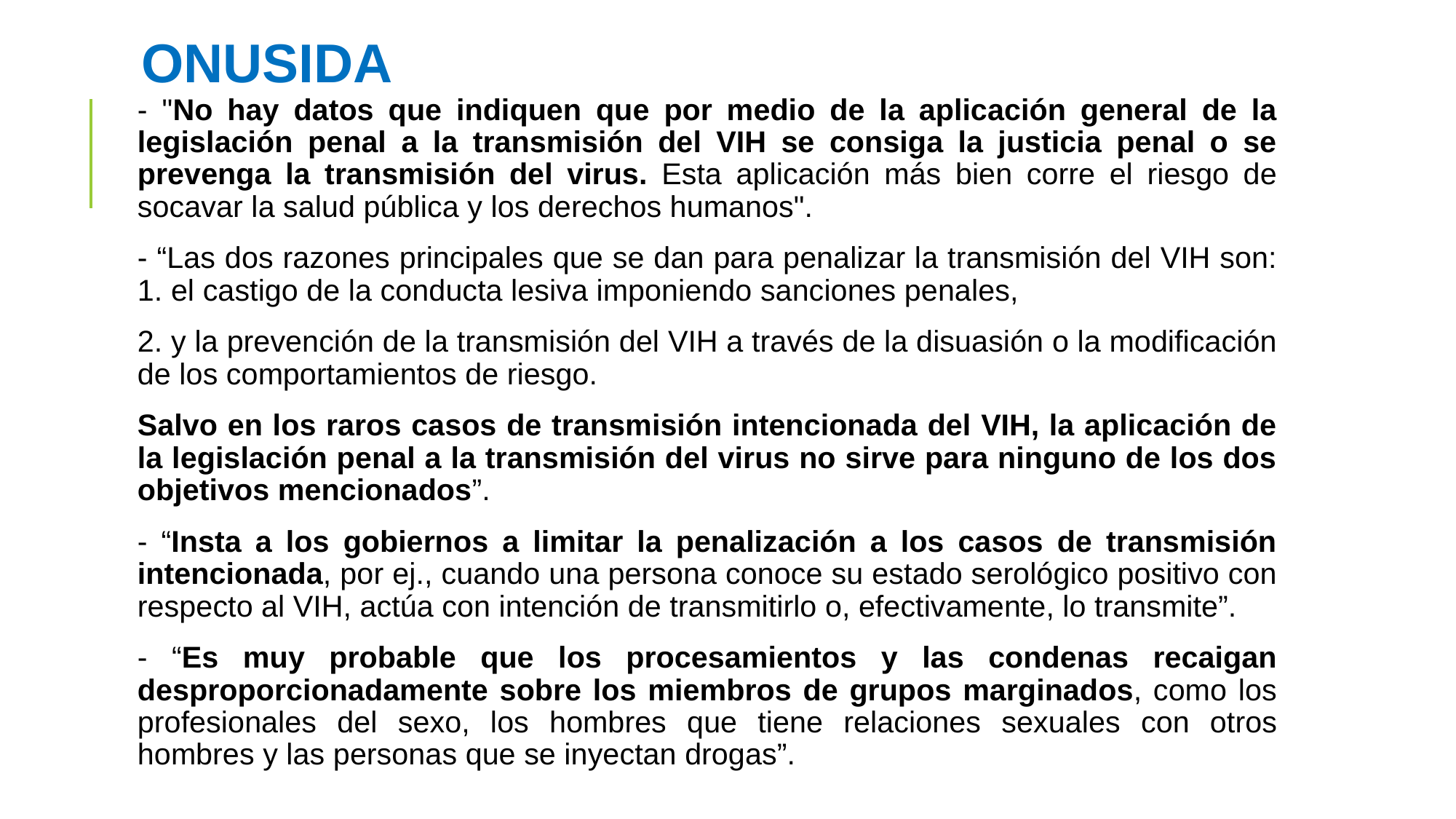

ONUSIDA
- "No hay datos que indiquen que por medio de la aplicación general de la legislación penal a la transmisión del VIH se consiga la justicia penal o se prevenga la transmisión del virus. Esta aplicación más bien corre el riesgo de socavar la salud pública y los derechos humanos".
- “Las dos razones principales que se dan para penalizar la transmisión del VIH son: 1. el castigo de la conducta lesiva imponiendo sanciones penales,
2. y la prevención de la transmisión del VIH a través de la disuasión o la modificación de los comportamientos de riesgo.
Salvo en los raros casos de transmisión intencionada del VIH, la aplicación de la legislación penal a la transmisión del virus no sirve para ninguno de los dos objetivos mencionados”.
- “Insta a los gobiernos a limitar la penalización a los casos de transmisión intencionada, por ej., cuando una persona conoce su estado serológico positivo con respecto al VIH, actúa con intención de transmitirlo o, efectivamente, lo transmite”.
- “Es muy probable que los procesamientos y las condenas recaigan desproporcionadamente sobre los miembros de grupos marginados, como los profesionales del sexo, los hombres que tiene relaciones sexuales con otros hombres y las personas que se inyectan drogas”.